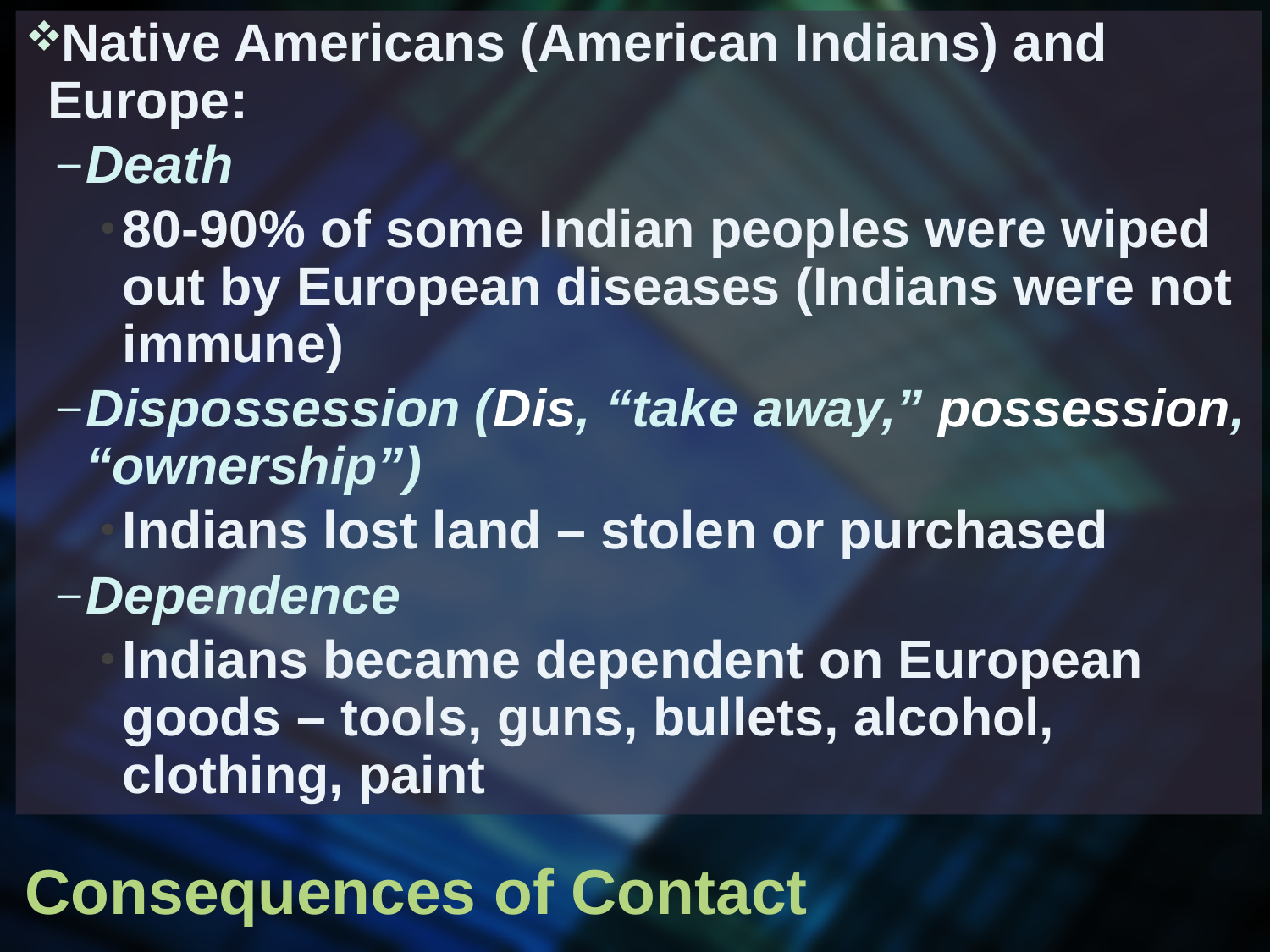

Native Americans (American Indians) and Europe:
Death
80-90% of some Indian peoples were wiped out by European diseases (Indians were not immune)
Dispossession (Dis, “take away,” possession, “ownership”)
Indians lost land – stolen or purchased
Dependence
Indians became dependent on European goods – tools, guns, bullets, alcohol, clothing, paint

# Consequences of Contact